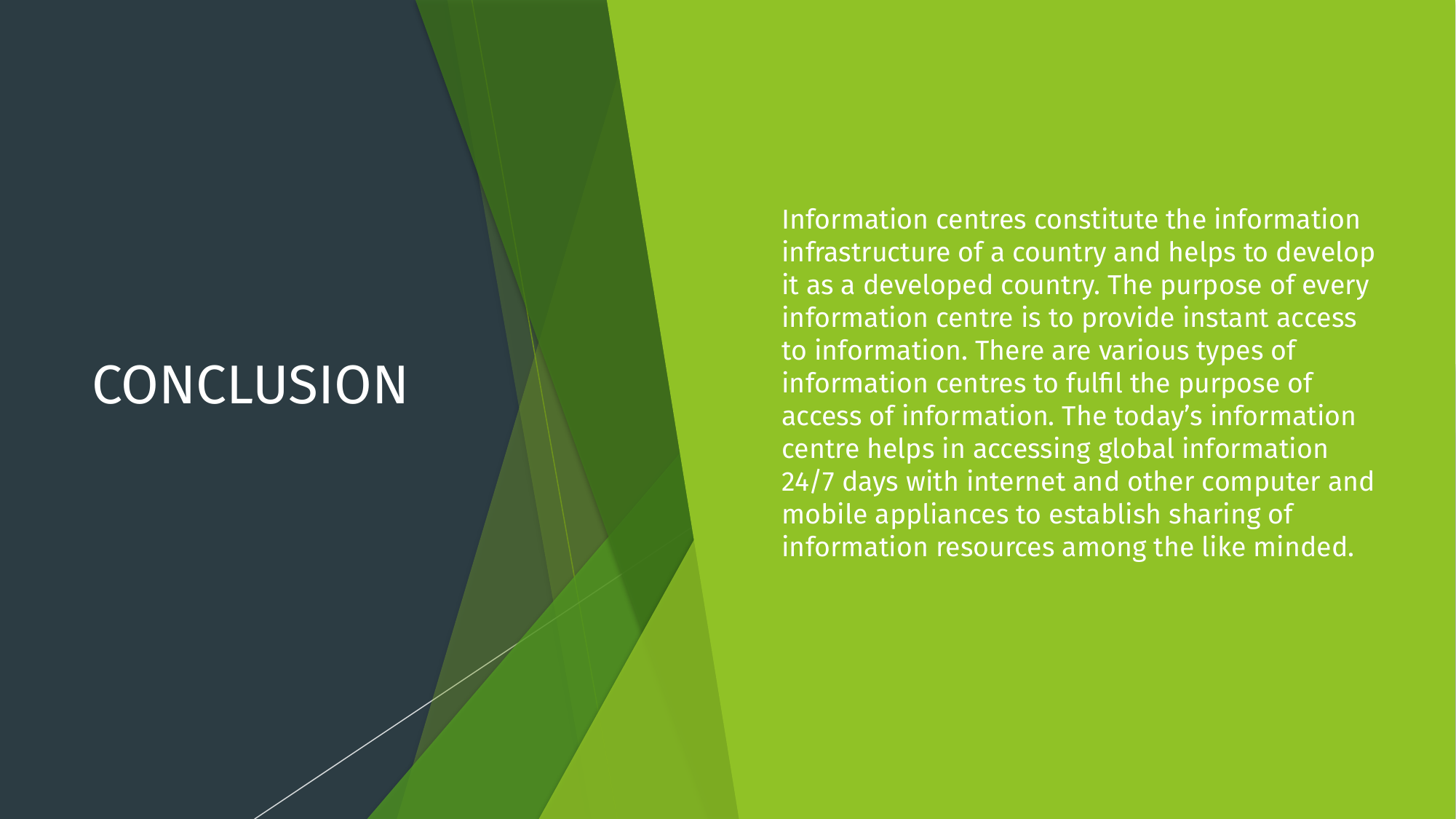

# CONCLUSION
Information centres constitute the information infrastructure of a country and helps to develop it as a developed country. The purpose of every information centre is to provide instant access to information. There are various types of information centres to fulfil the purpose of access of information. The today’s information centre helps in accessing global information 24/7 days with internet and other computer and mobile appliances to establish sharing of information resources among the like minded.